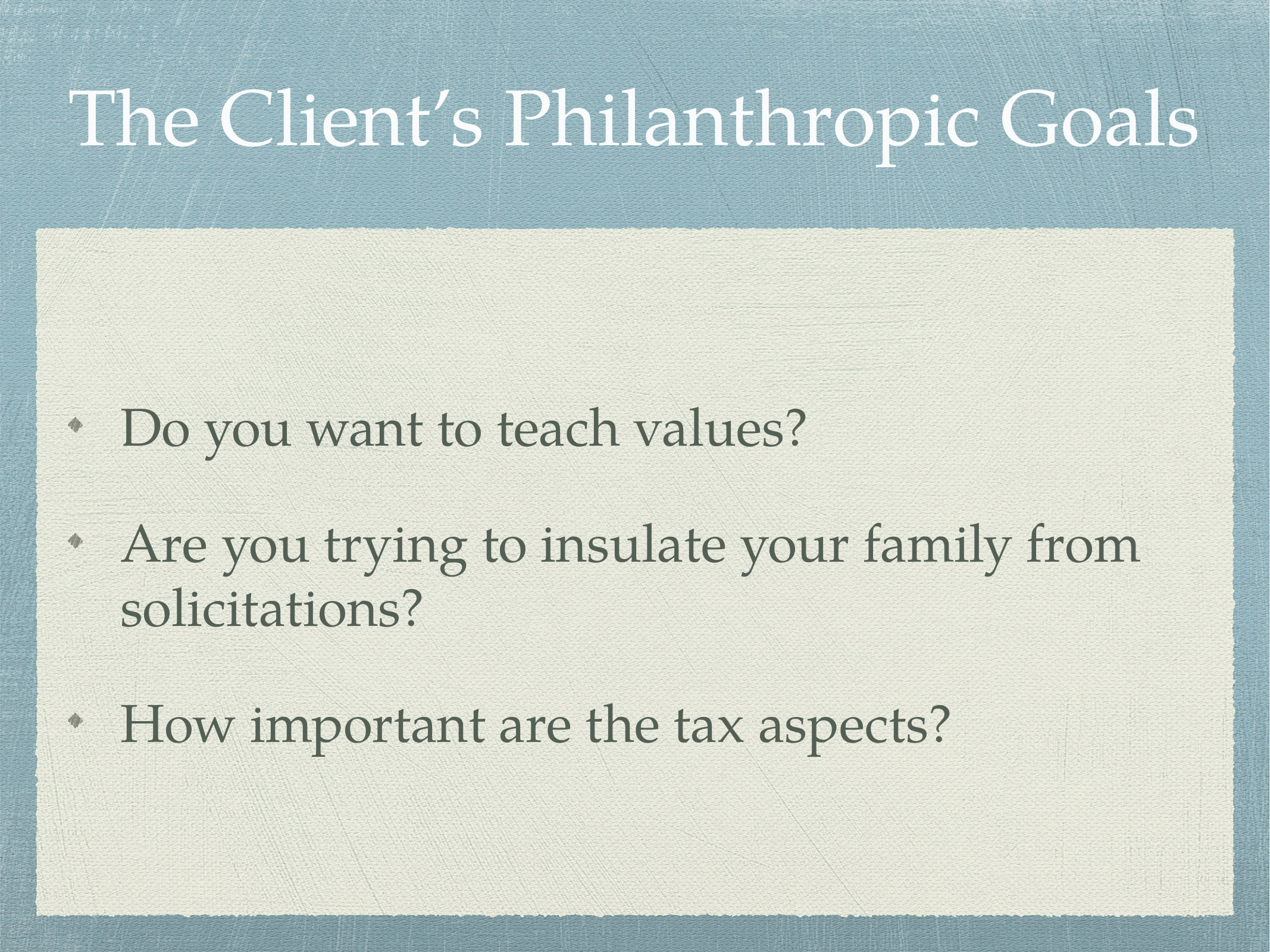

# The Client’s Philanthropic Goals
Do you want to teach values?
Are you trying to insulate your family from solicitations?
How important are the tax aspects?